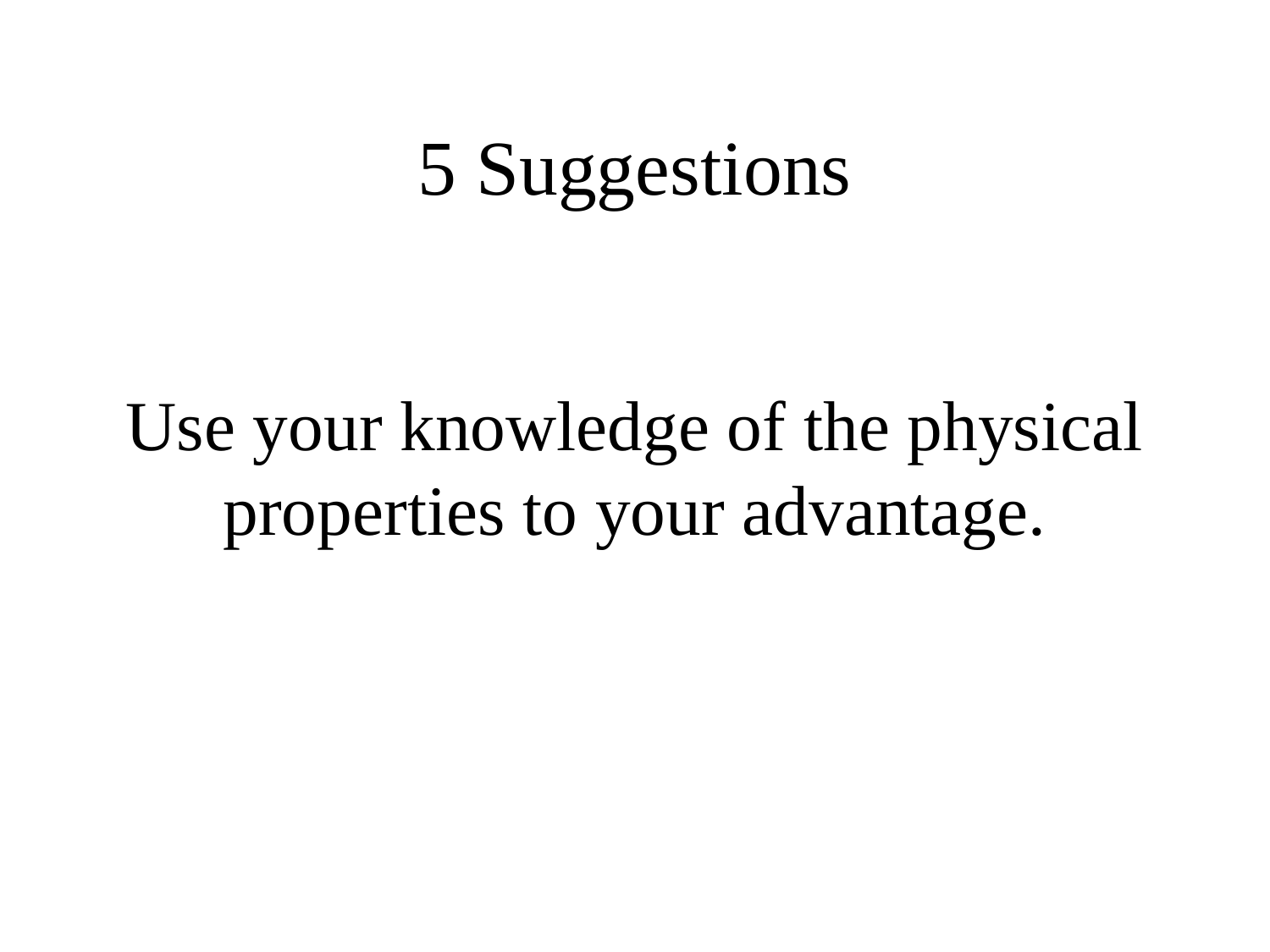

# 5 Suggestions

Use your knowledge of the physical properties to your advantage.